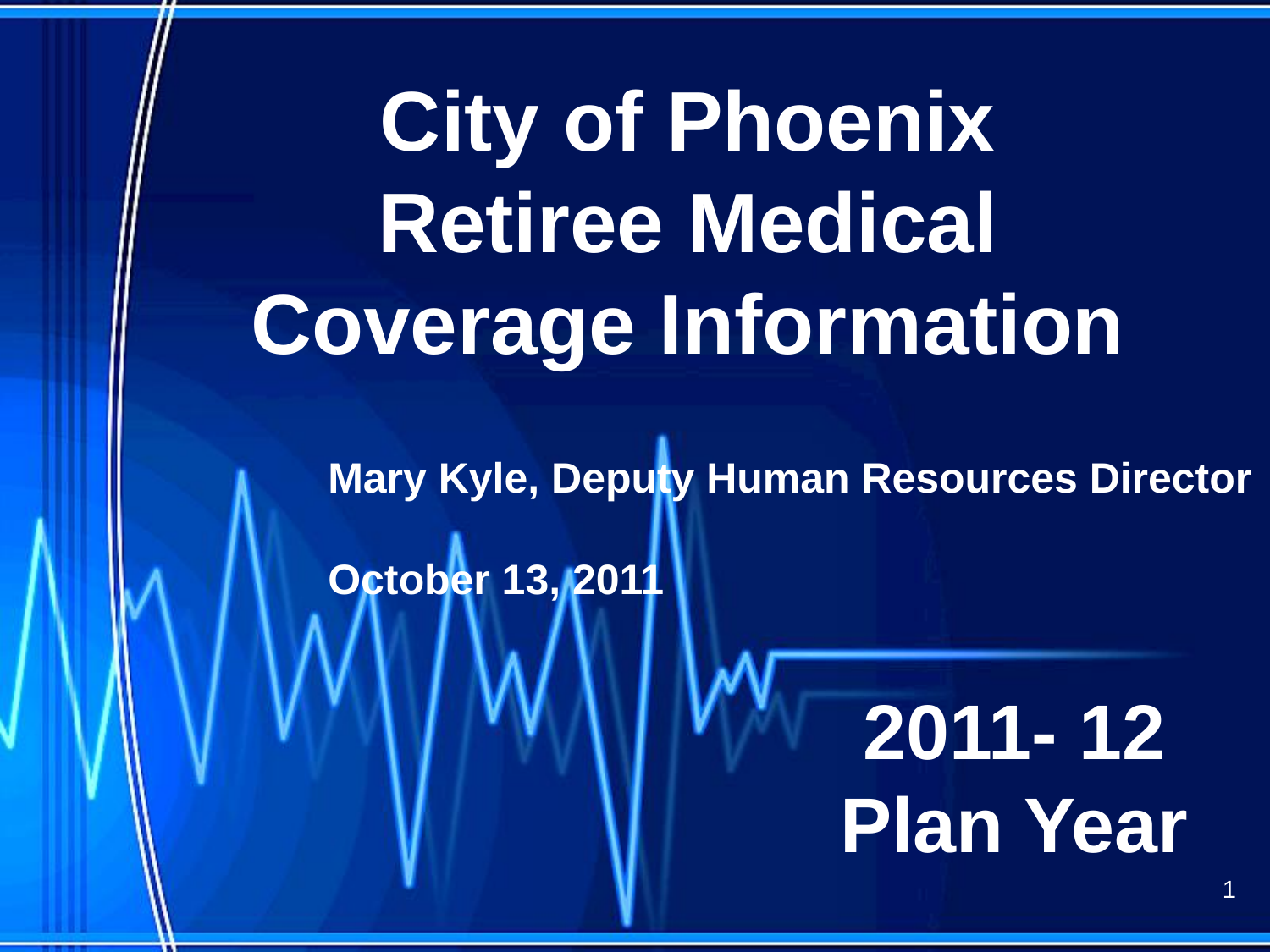

# City of Phoenix Retiree Medical Coverage Information
Mary Kyle, Deputy Human Resources Director

October 13, 2011
2011- 12 Plan Year
1